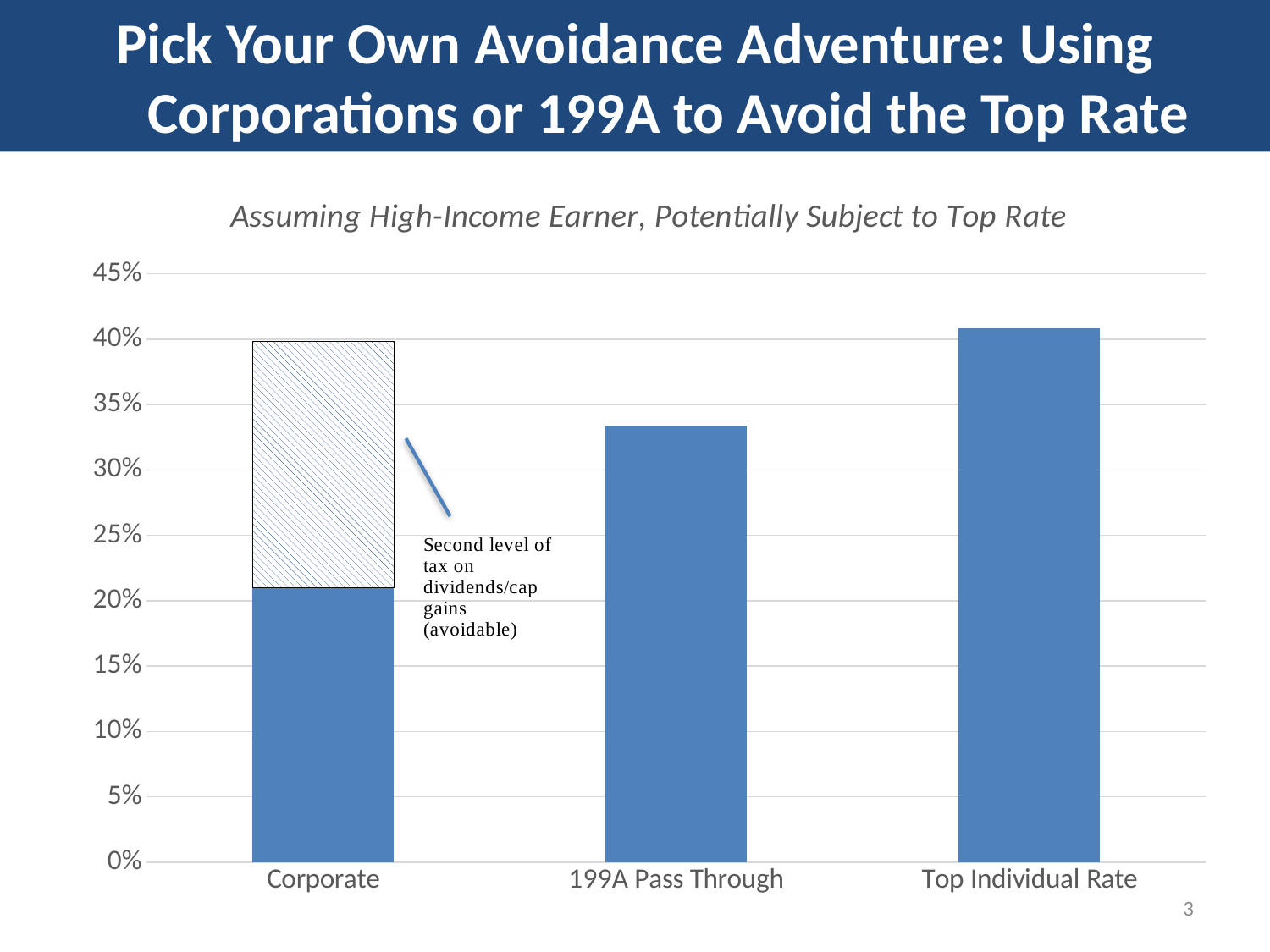

Pick Your Own Avoidance Adventure: Using Corporations or 199A to Avoid the Top Rate

### Chart: Assuming High-Income Earner, Potentially Subject to Top Rate

| Category | Series 1 | Series 2 |
|---|---|---|
| Corporate | 0.21 | 0.18802000000000002 |
| 199A Pass Through | 0.33399999999999996 | None |
| Top Individual Rate | 0.408 | None |
Top 1%
(34% of Total)
3